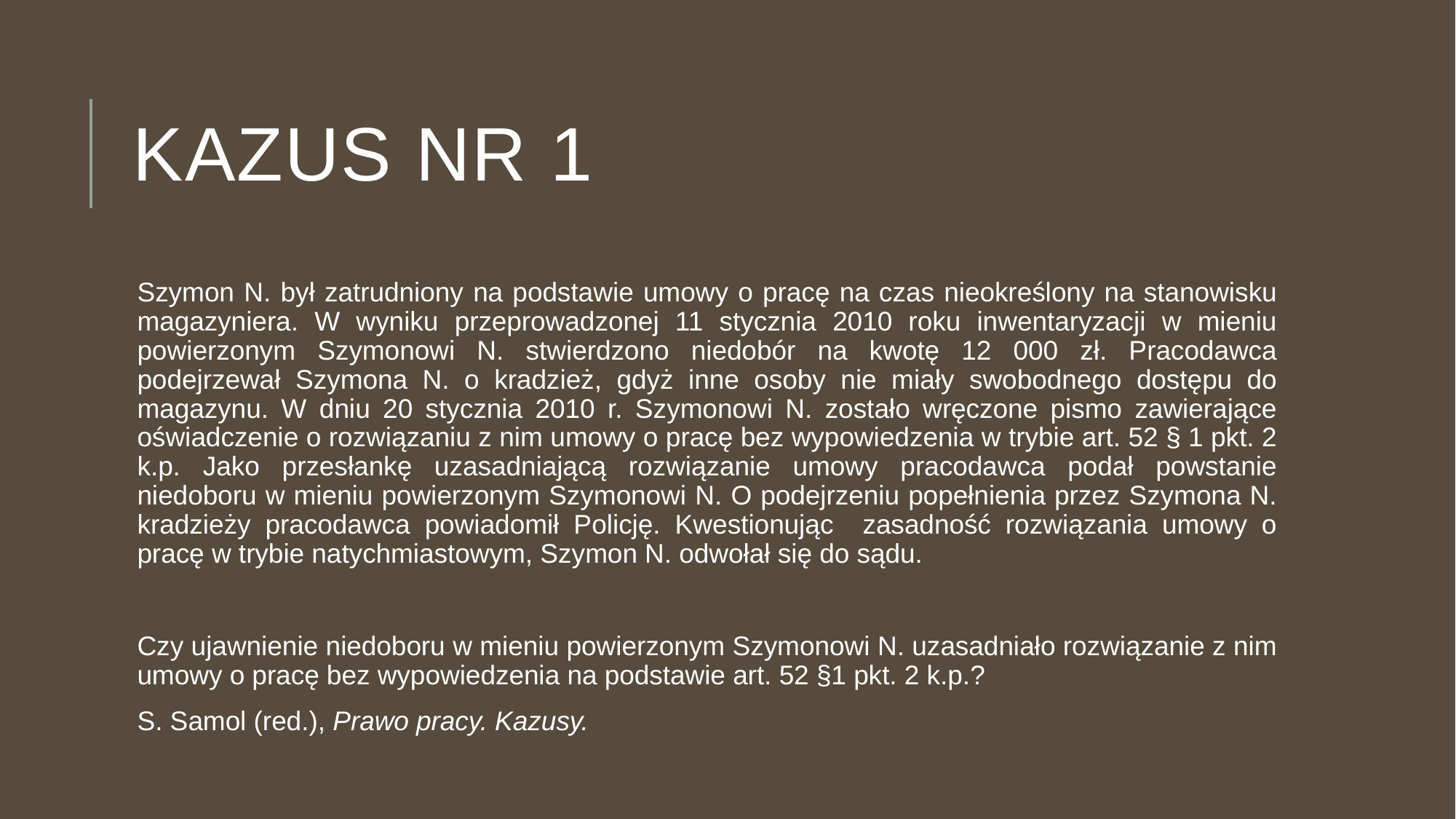

# Kazus nr 1
Szymon N. był zatrudniony na podstawie umowy o pracę na czas nieokreślony na stanowisku magazyniera. W wyniku przeprowadzonej 11 stycznia 2010 roku inwentaryzacji w mieniu powierzonym Szymonowi N. stwierdzono niedobór na kwotę 12 000 zł. Pracodawca podejrzewał Szymona N. o kradzież, gdyż inne osoby nie miały swobodnego dostępu do magazynu. W dniu 20 stycznia 2010 r. Szymonowi N. zostało wręczone pismo zawierające oświadczenie o rozwiązaniu z nim umowy o pracę bez wypowiedzenia w trybie art. 52 § 1 pkt. 2 k.p. Jako przesłankę uzasadniającą rozwiązanie umowy pracodawca podał powstanie niedoboru w mieniu powierzonym Szymonowi N. O podejrzeniu popełnienia przez Szymona N. kradzieży pracodawca powiadomił Policję. Kwestionując  zasadność rozwiązania umowy o pracę w trybie natychmiastowym, Szymon N. odwołał się do sądu.

Czy ujawnienie niedoboru w mieniu powierzonym Szymonowi N. uzasadniało rozwiązanie z nim umowy o pracę bez wypowiedzenia na podstawie art. 52 §1 pkt. 2 k.p.?
S. Samol (red.), Prawo pracy. Kazusy.